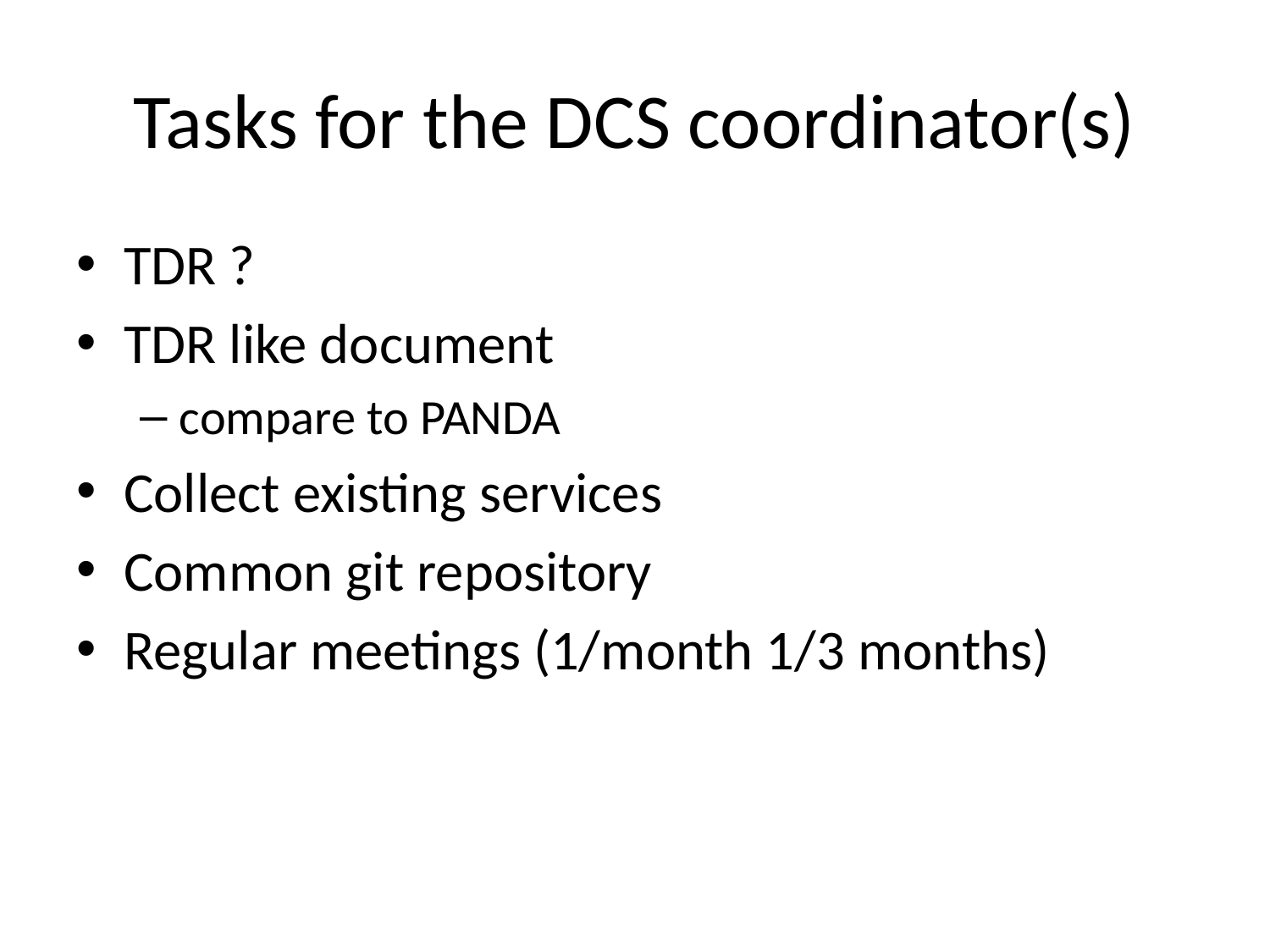

# Tasks for the DCS coordinator(s)
TDR ?
TDR like document
compare to PANDA
Collect existing services
Common git repository
Regular meetings (1/month 1/3 months)